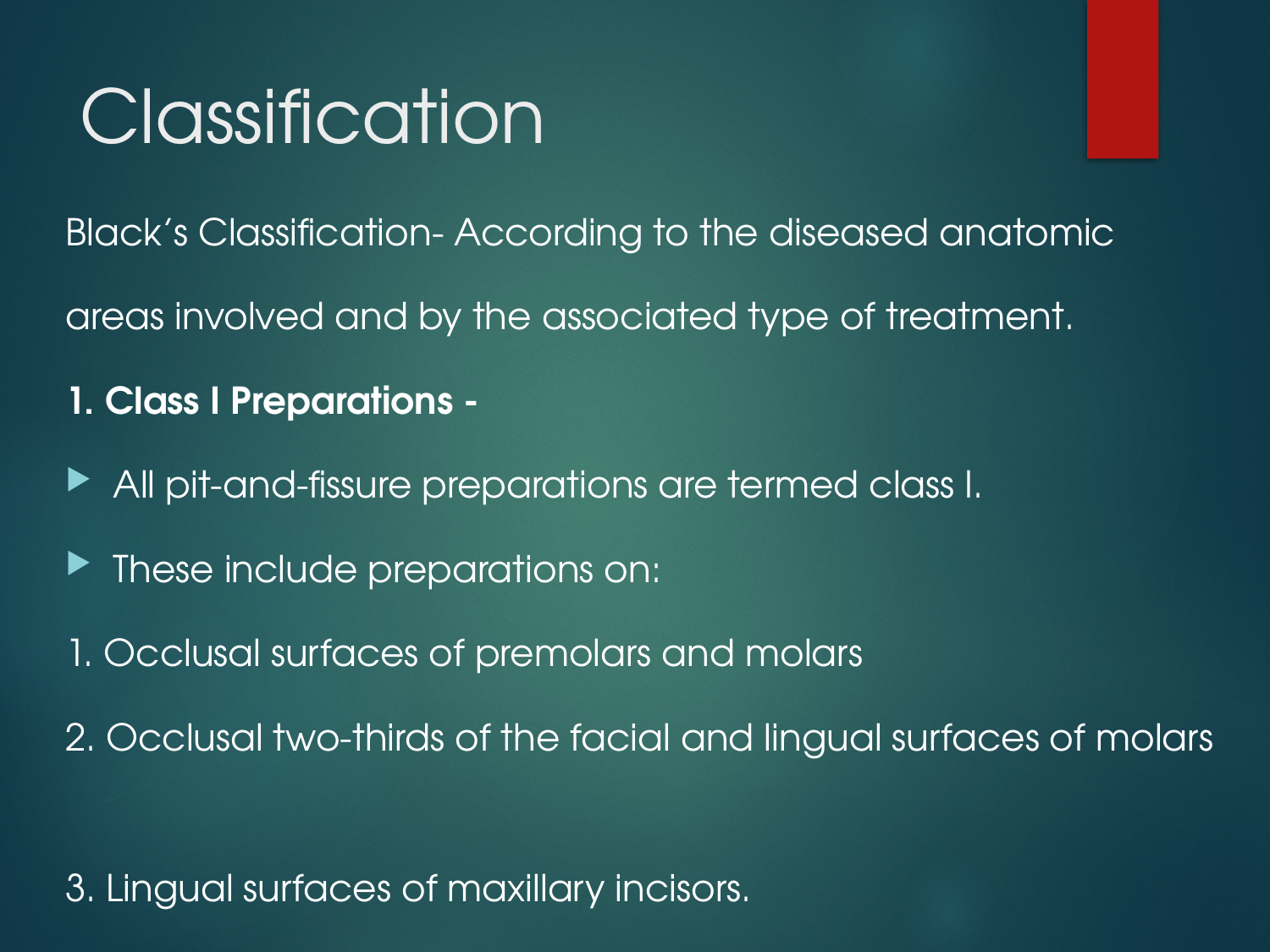

# Classiﬁcation
Black’s Classiﬁcation- According to the diseased anatomic
areas involved and by the associated type of treatment.
1. Class I Preparations -
All pit-and-ﬁssure preparations are termed class I.
These include preparations on:
1. Occlusal surfaces of premolars and molars
2. Occlusal two-thirds of the facial and lingual surfaces of molars
3. Lingual surfaces of maxillary incisors.